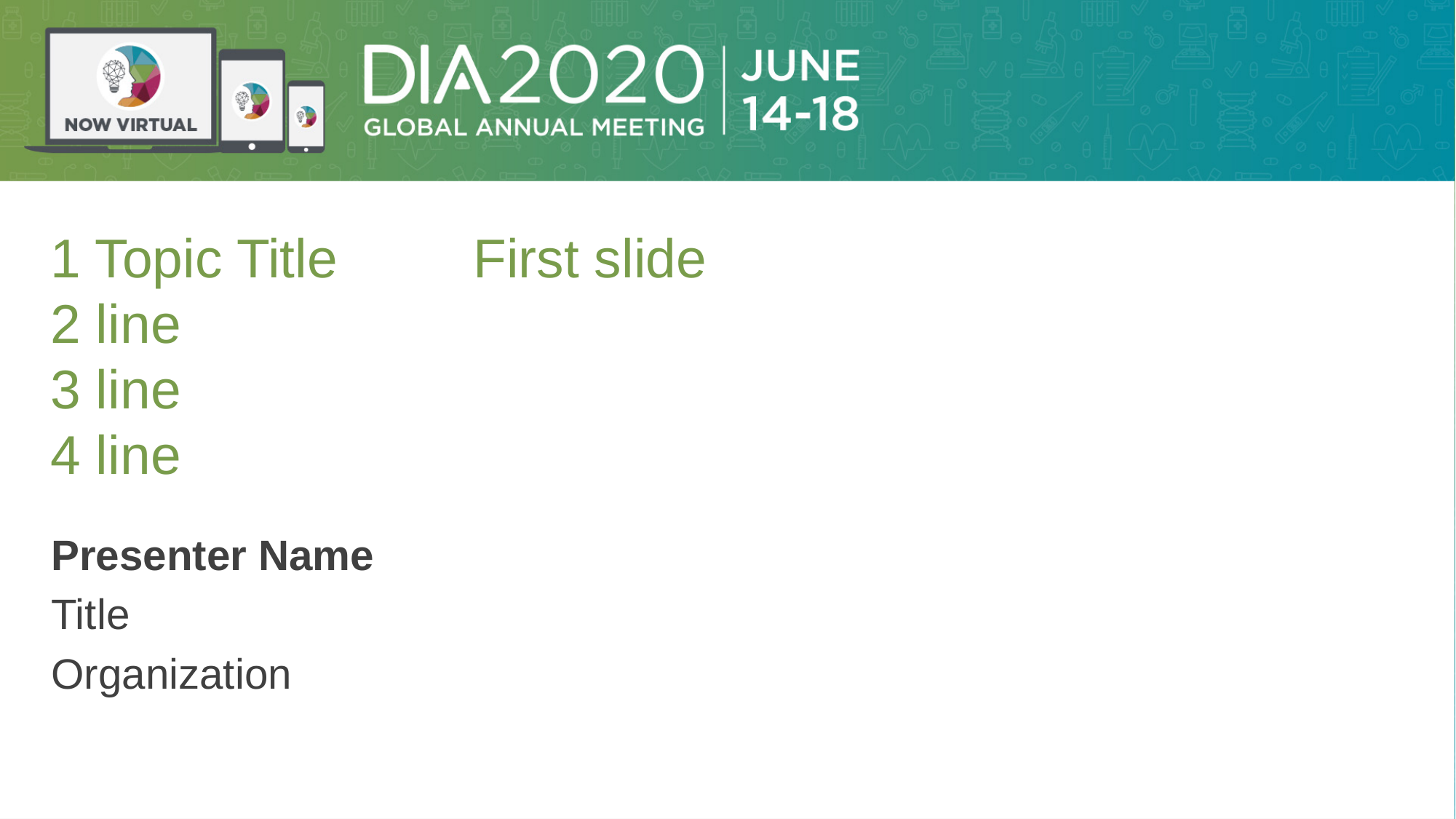

1 Topic Title         First slide
2 line
3 line
4 line
Presenter Name
Title
Organization